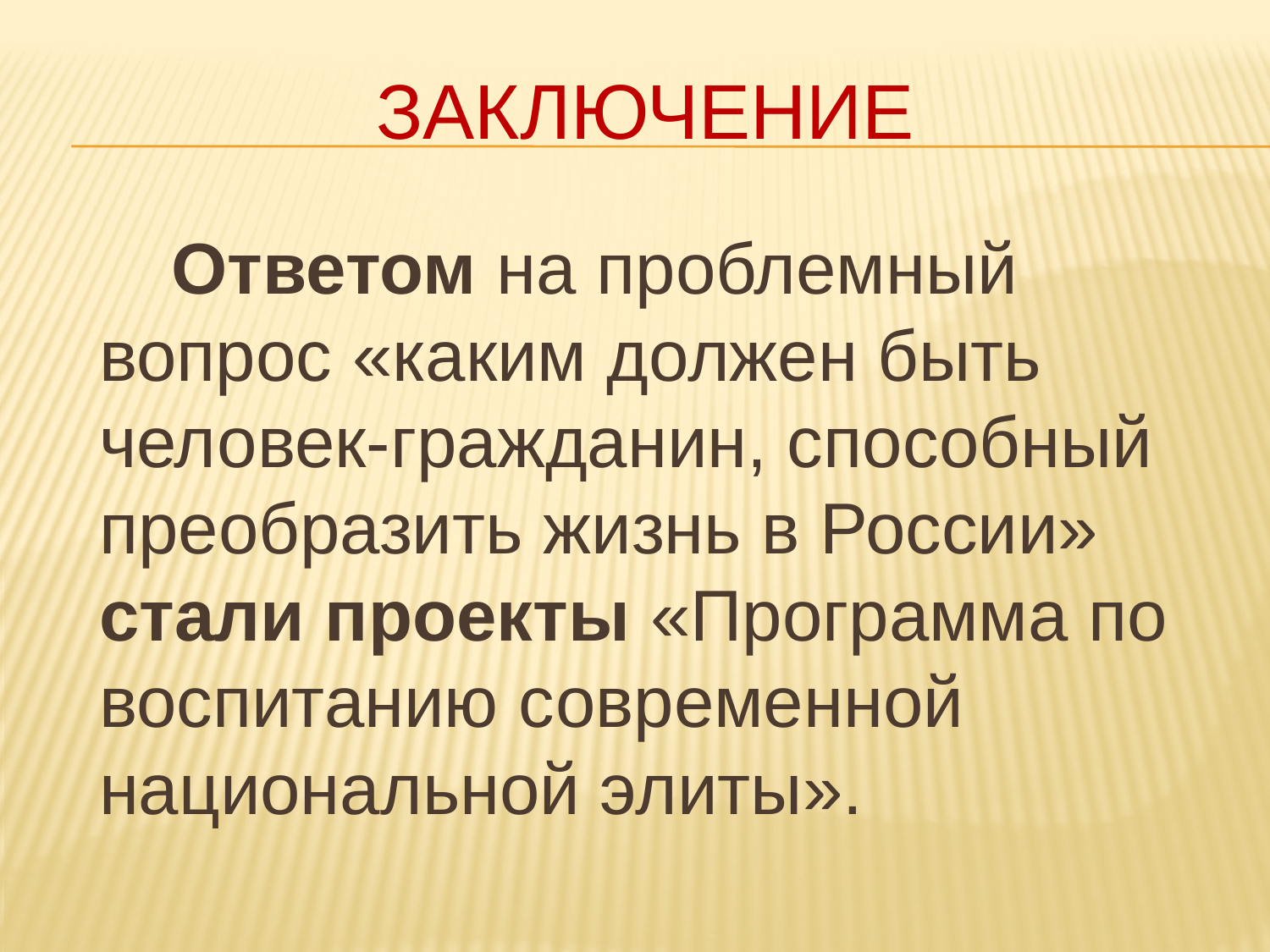

# ЗАКЛЮЧЕНИЕ
        Ответом на проблемный вопрос «каким должен быть человек-гражданин, способный преобразить жизнь в России» стали проекты «Программа по воспитанию современной национальной элиты».